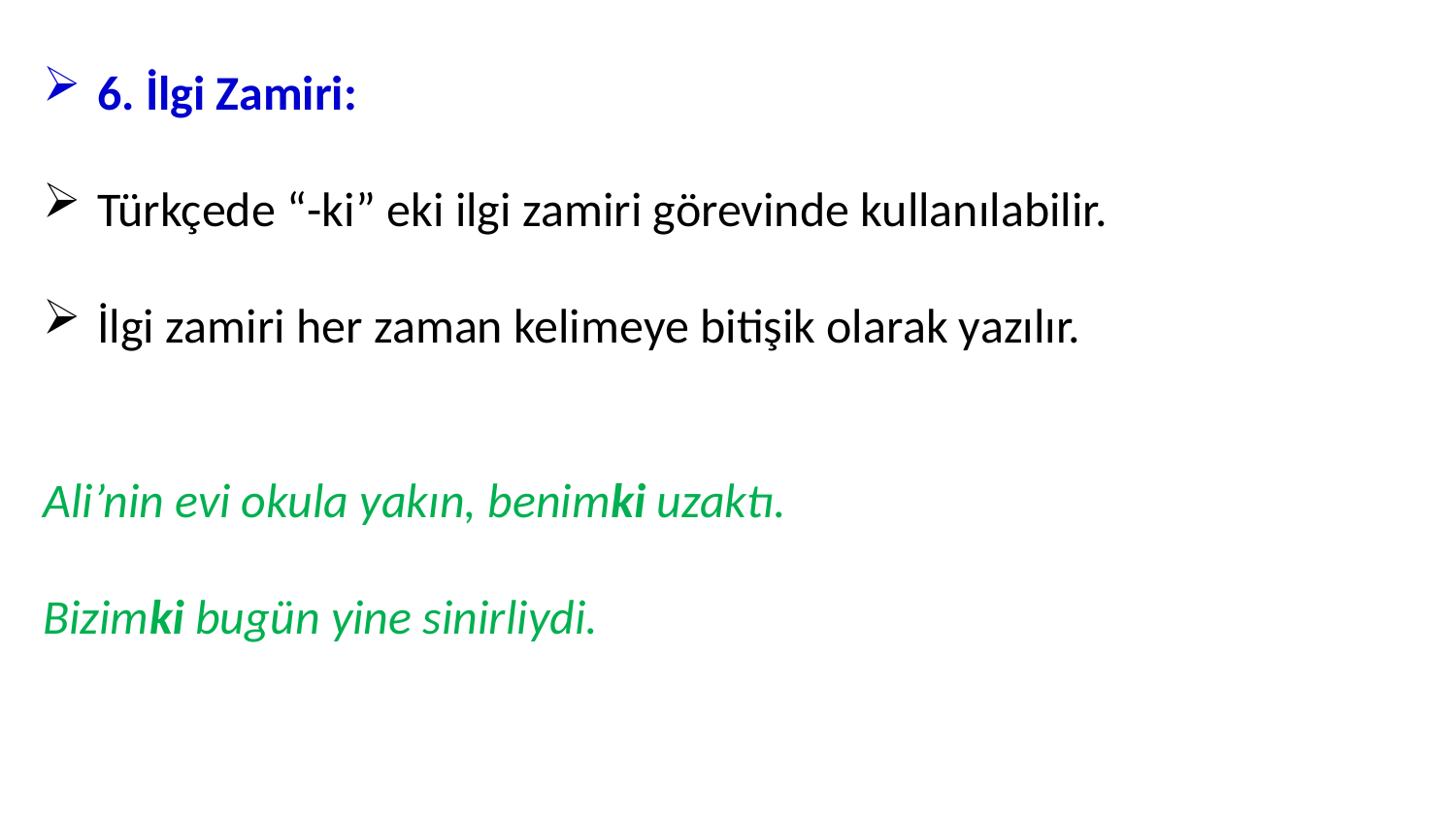

6. İlgi Zamiri:

Türkçede “-ki” eki ilgi zamiri görevinde kullanılabilir.

İlgi zamiri her zaman kelimeye bitişik olarak yazılır.

Ali’nin evi okula yakın, benimki uzaktı.

Bizimki bugün yine sinirliydi.